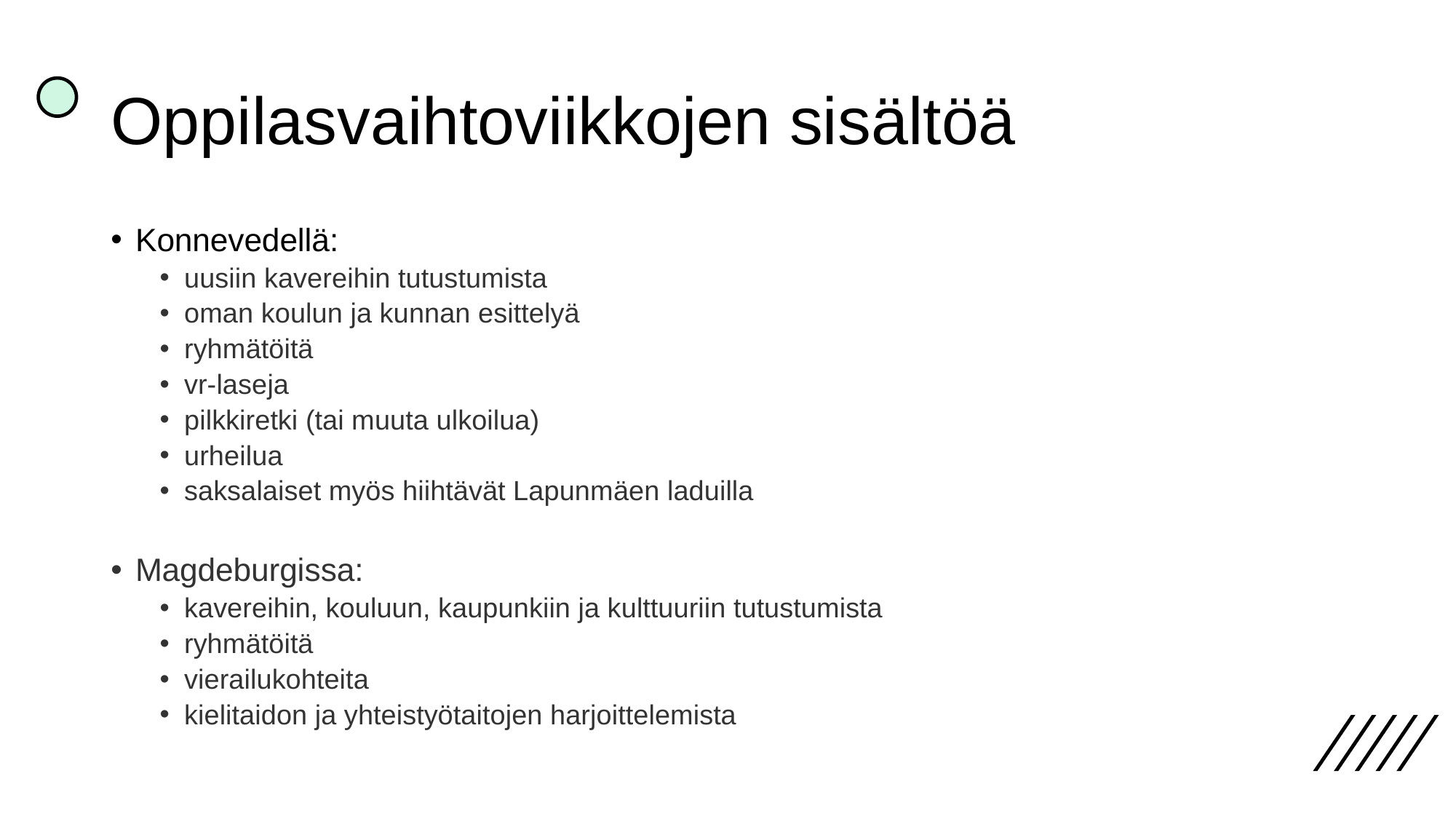

# Oppilasvaihtoviikkojen sisältöä
Konnevedellä:
uusiin kavereihin tutustumista
oman koulun ja kunnan esittelyä
ryhmätöitä
vr-laseja
pilkkiretki (tai muuta ulkoilua)
urheilua
saksalaiset myös hiihtävät Lapunmäen laduilla

Magdeburgissa:
kavereihin, kouluun, kaupunkiin ja kulttuuriin tutustumista
ryhmätöitä
vierailukohteita
kielitaidon ja yhteistyötaitojen harjoittelemista